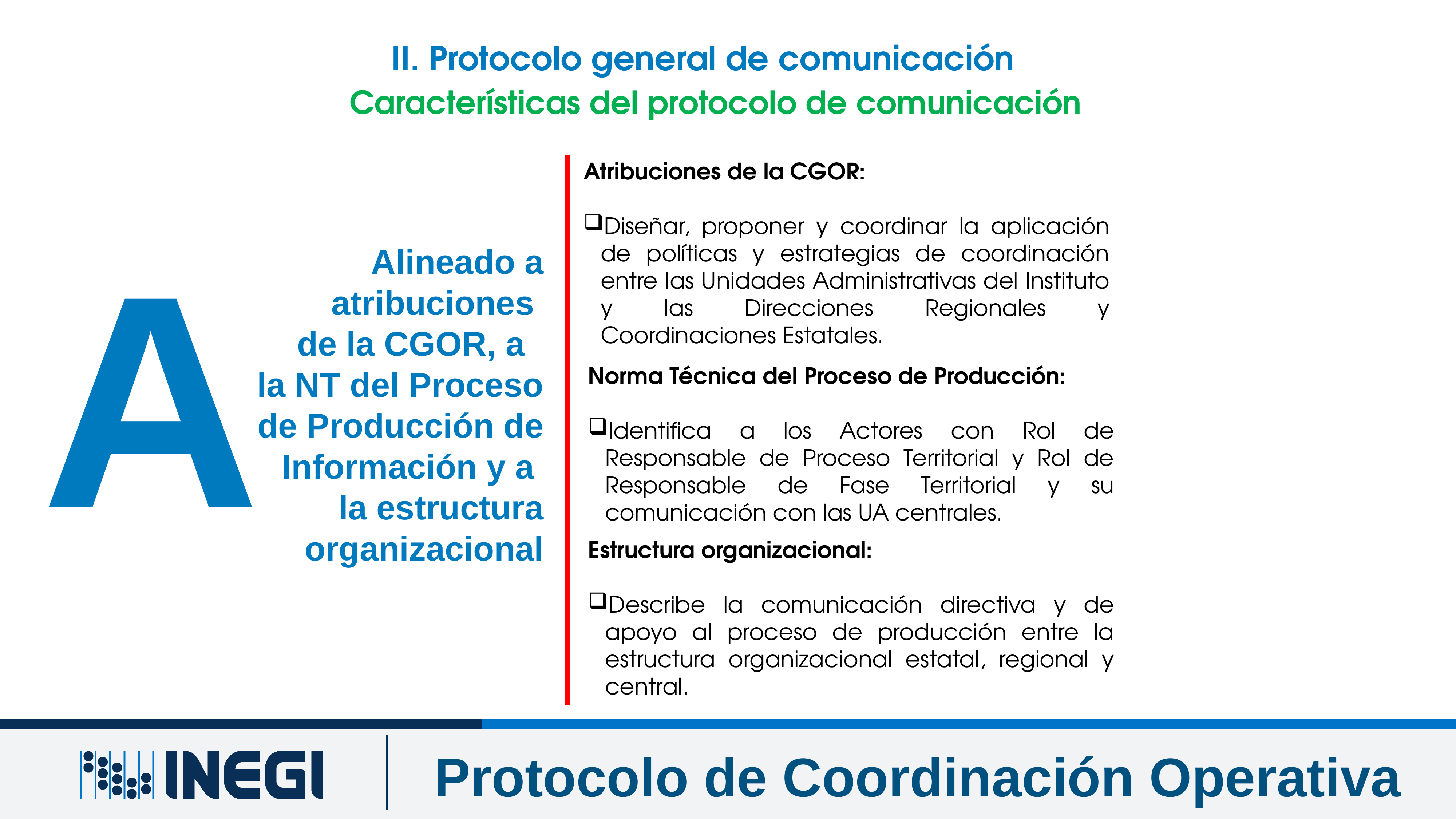

II. Protocolo general de comunicación
Características del protocolo de comunicación
Atribuciones de la CGOR:

Diseñar, proponer y coordinar la aplicación de políticas y estrategias de coordinación entre las Unidades Administrativas del Instituto y las Direcciones Regionales y Coordinaciones Estatales.
A
Alineado a atribuciones
de la CGOR, a
la NT del Proceso de Producción de Información y a
la estructura organizacional
Norma Técnica del Proceso de Producción:

Identifica a los Actores con Rol de Responsable de Proceso Territorial y Rol de Responsable de Fase Territorial y su comunicación con las UA centrales.
Estructura organizacional:

Describe la comunicación directiva y de apoyo al proceso de producción entre la estructura organizacional estatal, regional y central.
Protocolo de Coordinación Operativa